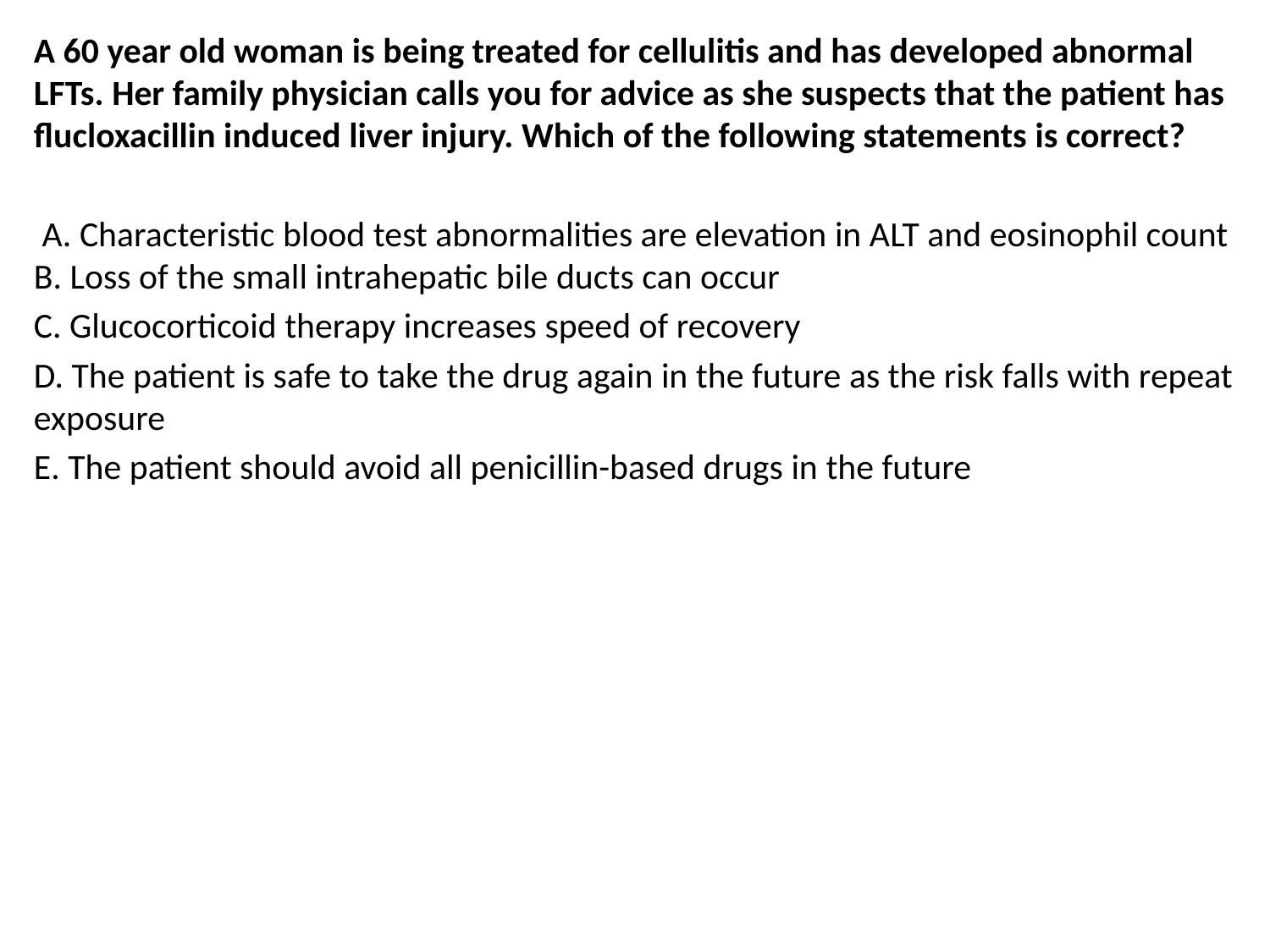

A 60 year old woman is being treated for cellulitis and has developed abnormal LFTs. Her family physician calls you for advice as she suspects that the patient has flucloxacillin induced liver injury. Which of the following statements is correct?

 A. Characteristic blood test abnormalities are elevation in ALT and eosinophil count B. Loss of the small intrahepatic bile ducts can occur
C. Glucocorticoid therapy increases speed of recovery
D. The patient is safe to take the drug again in the future as the risk falls with repeat exposure
E. The patient should avoid all penicillin-based drugs in the future